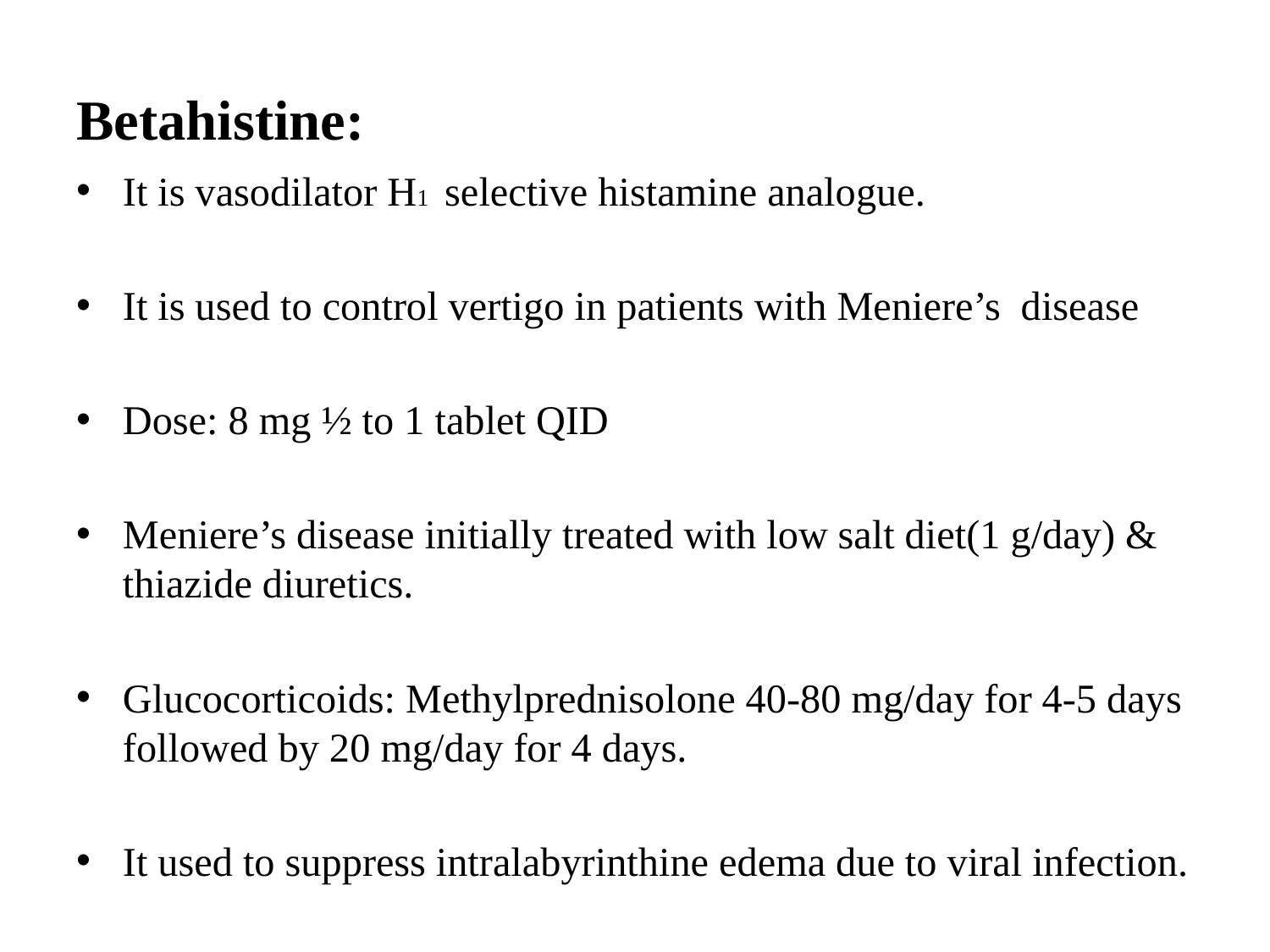

# Betahistine:
It is vasodilator H1  selective histamine analogue.

It is used to control vertigo in patients with Meniere’s  disease

Dose: 8 mg ½ to 1 tablet QID

Meniere’s disease initially treated with low salt diet(1 g/day) & thiazide diuretics.

Glucocorticoids: Methylprednisolone 40-80 mg/day for 4-5 days followed by 20 mg/day for 4 days.

It used to suppress intralabyrinthine edema due to viral infection.